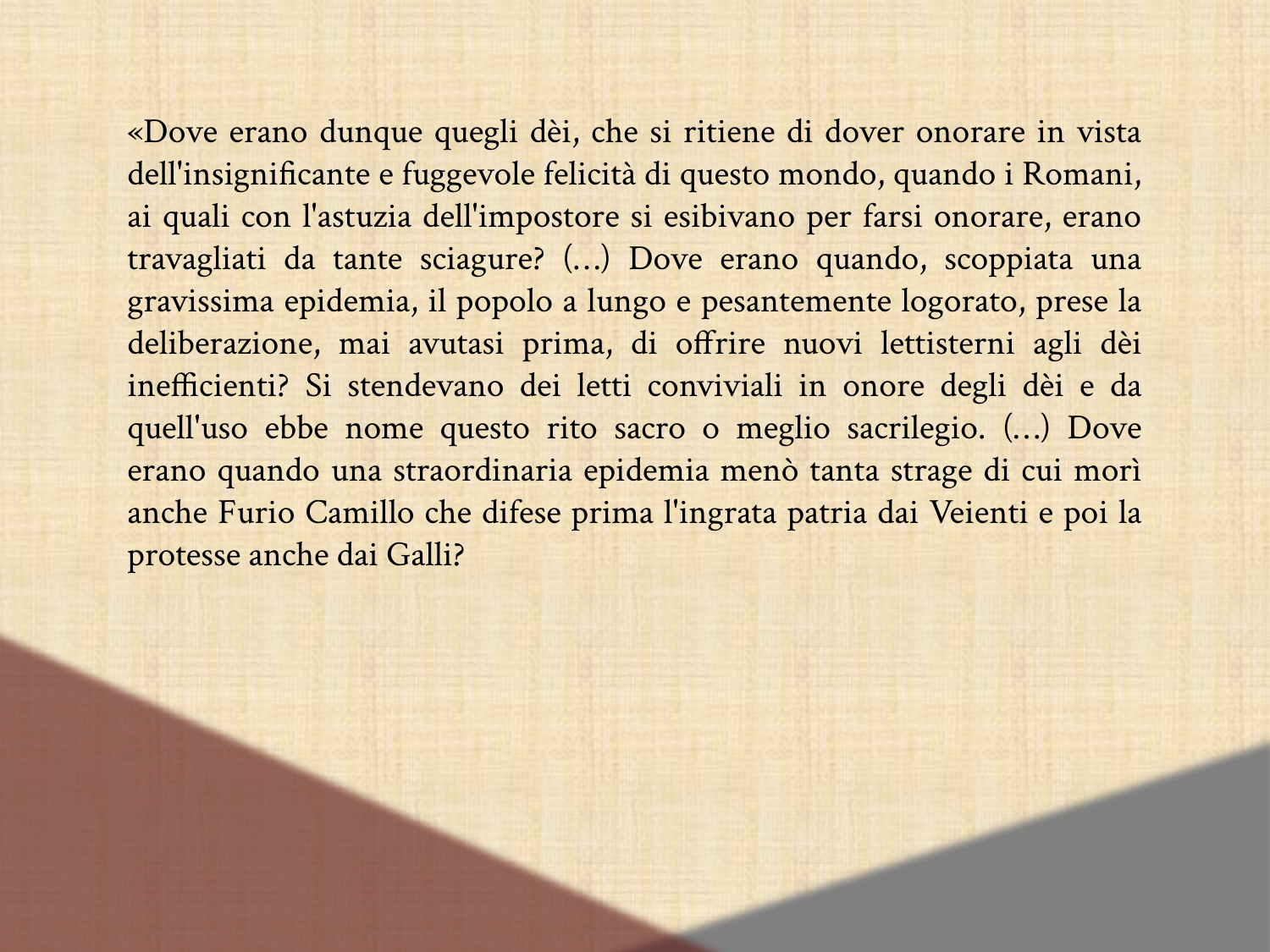

«Dove erano dunque quegli dèi, che si ritiene di dover onorare in vista dell'insignificante e fuggevole felicità di questo mondo, quando i Romani, ai quali con l'astuzia dell'impostore si esibivano per farsi onorare, erano travagliati da tante sciagure? (…) Dove erano quando, scoppiata una gravissima epidemia, il popolo a lungo e pesantemente logorato, prese la deliberazione, mai avutasi prima, di offrire nuovi lettisterni agli dèi inefficienti? Si stendevano dei letti conviviali in onore degli dèi e da quell'uso ebbe nome questo rito sacro o meglio sacrilegio. (…) Dove erano quando una straordinaria epidemia menò tanta strage di cui morì anche Furio Camillo che difese prima l'ingrata patria dai Veienti e poi la protesse anche dai Galli?